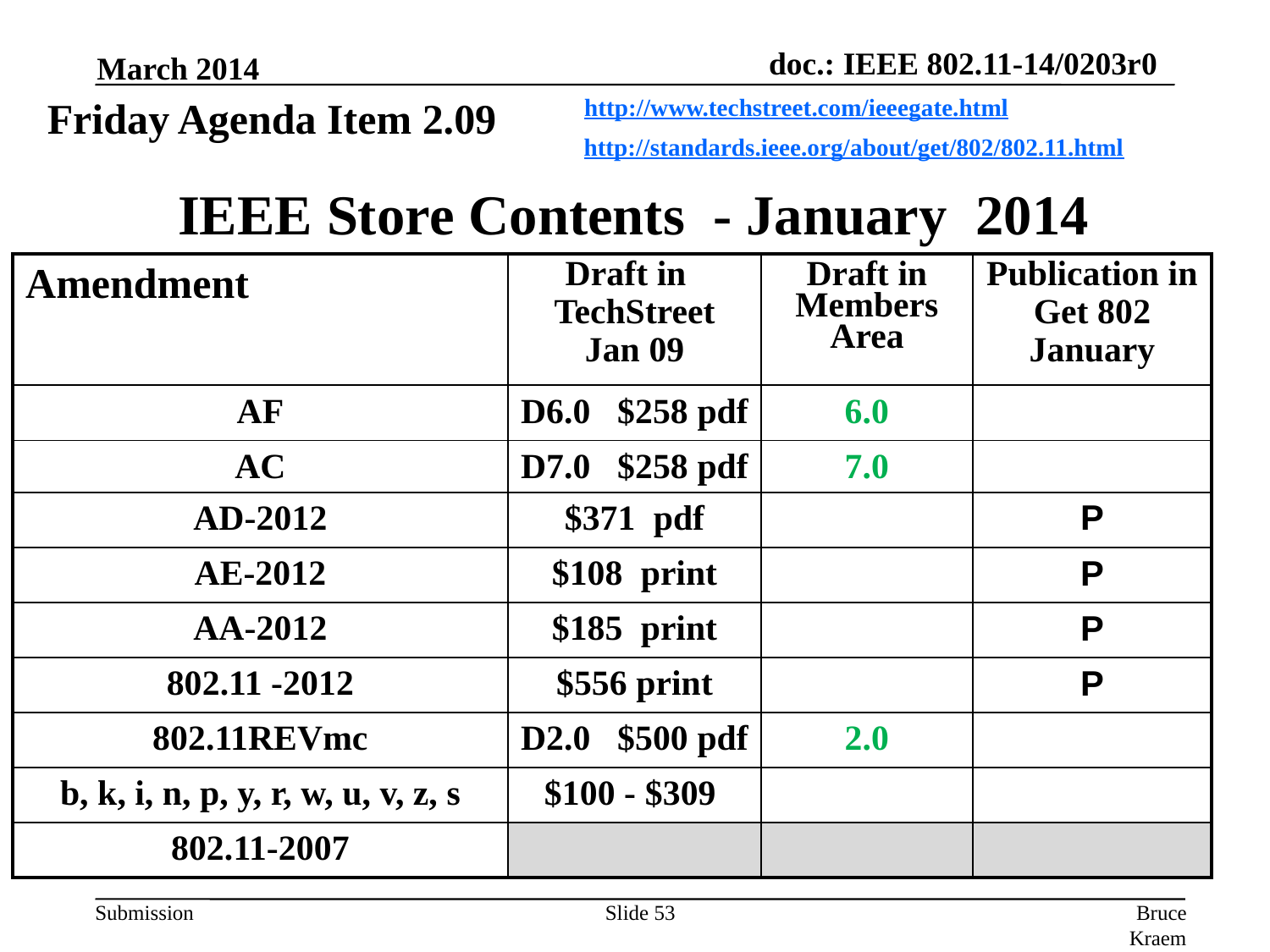

March 2014
Friday Agenda Item 2.09
http://www.techstreet.com/ieeegate.html
http://standards.ieee.org/about/get/802/802.11.html
# IEEE Store Contents  - January  2014
| Amendment | Draft in TechStreet Jan 09 | Draft in Members Area | Publication in Get 802 January |
| --- | --- | --- | --- |
| AF | D6.0 $258 pdf | 6.0 |  |
| AC | D7.0 $258 pdf | 7.0 |  |
| AD-2012 | $371 pdf |  | P |
| AE-2012 | $108 print |  | P |
| AA-2012 | $185 print |  | P |
| 802.11 -2012 | $556 print |  | P |
| 802.11REVmc | D2.0 $500 pdf | 2.0 |  |
| b, k, i, n, p, y, r, w, u, v, z, s | $100 - $309 |  |  |
| 802.11-2007 |  |  |  |
Slide 53
Bruce Kraemer, Marvell